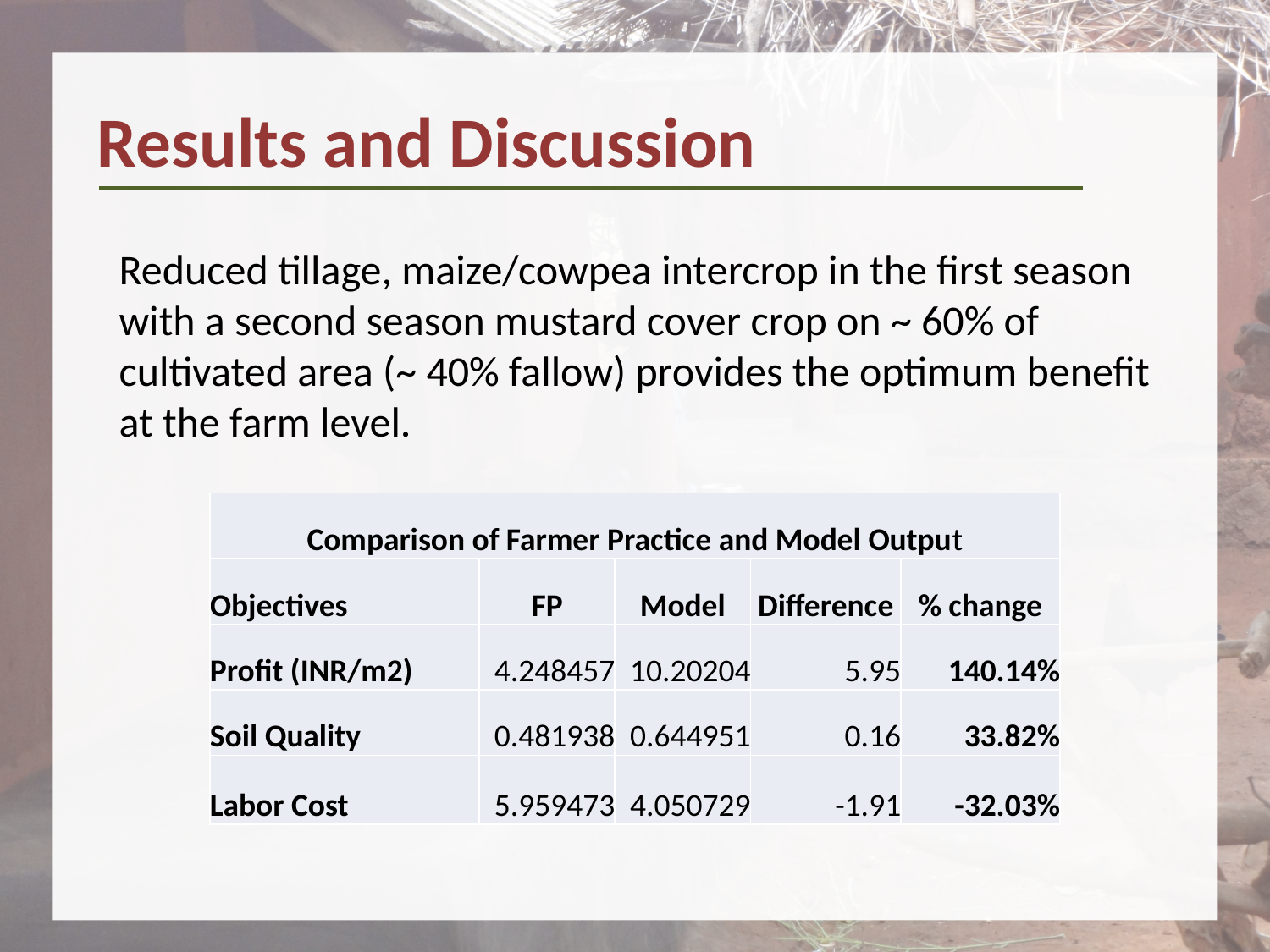

Results and Discussion

Reduced tillage, maize/cowpea intercrop in the first season with a second season mustard cover crop on ~ 60% of cultivated area (~ 40% fallow) provides the optimum benefit at the farm level.

| Comparison of Farmer Practice and Model Output |  |  |  |  |
| --- | --- | --- | --- | --- |
| Objectives | FP | Model | Difference | % change |
| Profit (INR/m2) | 4.248457 | 10.20204 | 5.95 | 140.14% |
| Soil Quality | 0.481938 | 0.644951 | 0.16 | 33.82% |
| Labor Cost | 5.959473 | 4.050729 | -1.91 | -32.03% |

10